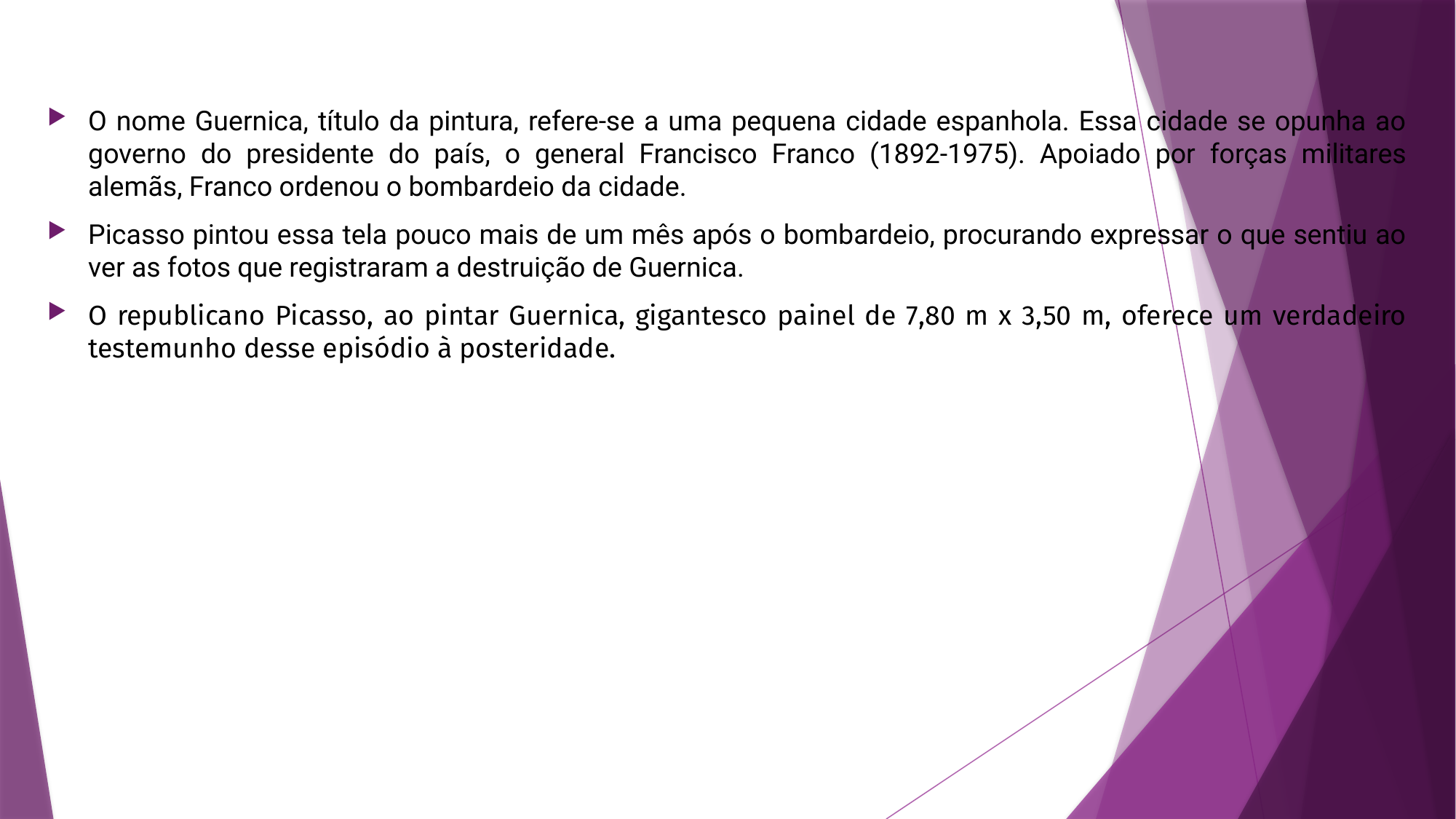

O nome Guernica, título da pintura, refere-se a uma pequena cidade espanhola. Essa cidade se opunha ao governo do presidente do país, o general Francisco Franco (1892-1975). Apoiado por forças militares alemãs, Franco ordenou o bombardeio da cidade.
Picasso pintou essa tela pouco mais de um mês após o bombardeio, procurando expressar o que sentiu ao ver as fotos que registraram a destruição de Guernica.
O republicano Picasso, ao pintar Guernica, gigantesco painel de 7,80 m x 3,50 m, oferece um verdadeiro testemunho desse episódio à posteridade.